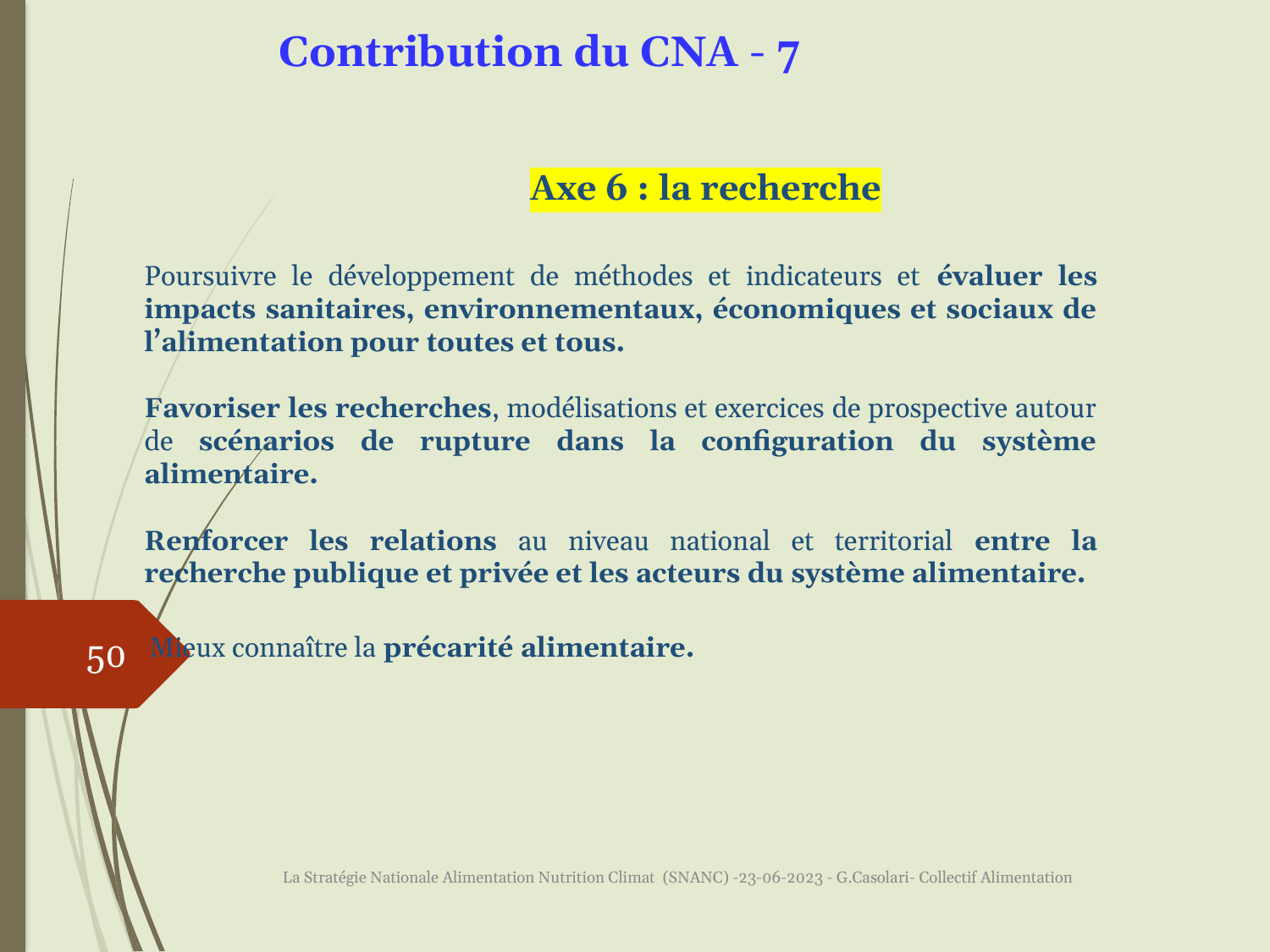

Contribution du CNA - 7

Axe 6 : la recherche

Poursuivre le développement de méthodes et indicateurs et évaluer les impacts sanitaires, environnementaux, économiques et sociaux de l’alimentation pour toutes et tous.

Favoriser les recherches, modélisations et exercices de prospective autour de scénarios de rupture dans la configuration du système alimentaire.

Renforcer les relations au niveau national et territorial entre la recherche publique et privée et les acteurs du système alimentaire.

Mieux connaître la précarité alimentaire.

‍
50
La Stratégie Nationale Alimentation Nutrition Climat  (SNANC) -23-06-2023 - G.Casolari- Collectif Alimentation